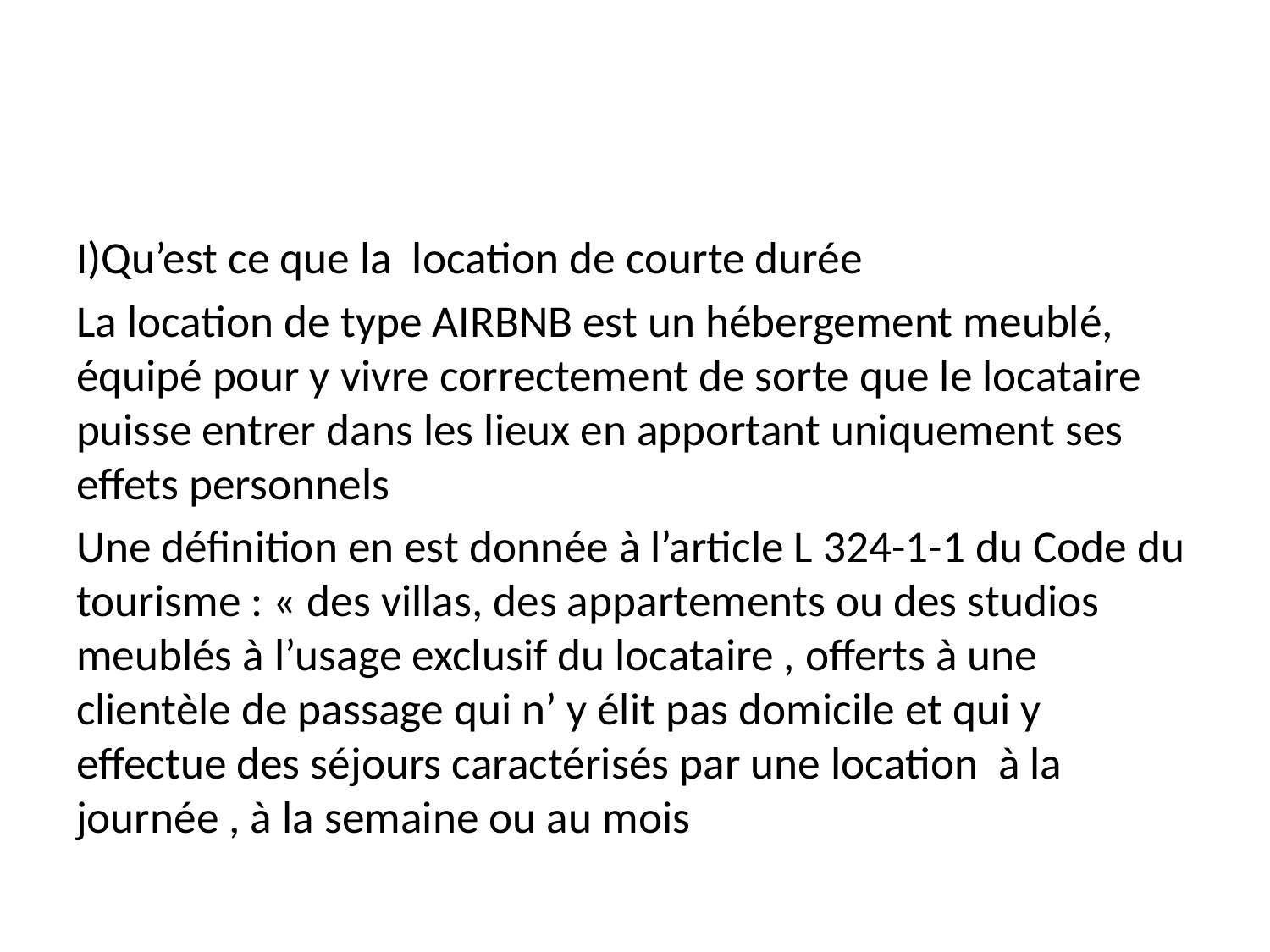

#
I)Qu’est ce que la  location de courte durée
La location de type AIRBNB est un hébergement meublé, équipé pour y vivre correctement de sorte que le locataire puisse entrer dans les lieux en apportant uniquement ses effets personnels
Une définition en est donnée à l’article L 324-1-1 du Code du tourisme : « des villas, des appartements ou des studios meublés à l’usage exclusif du locataire , offerts à une clientèle de passage qui n’ y élit pas domicile et qui y effectue des séjours caractérisés par une location  à la  journée , à la semaine ou au mois